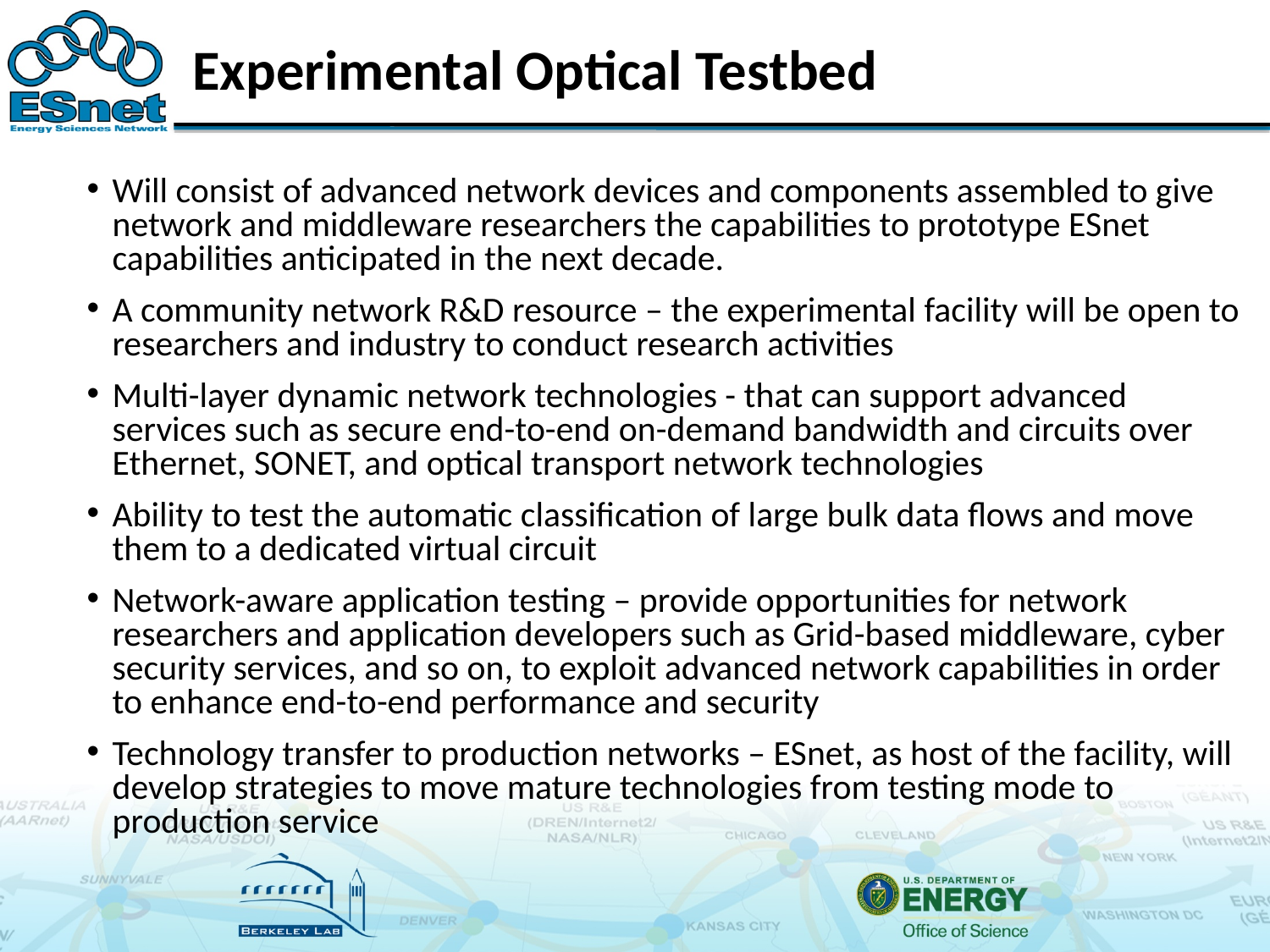

# Experimental Optical Testbed
Will consist of advanced network devices and components assembled to give network and middleware researchers the capabilities to prototype ESnet capabilities anticipated in the next decade.
A community network R&D resource – the experimental facility will be open to researchers and industry to conduct research activities
Multi-layer dynamic network technologies - that can support advanced services such as secure end-to-end on-demand bandwidth and circuits over Ethernet, SONET, and optical transport network technologies
Ability to test the automatic classification of large bulk data flows and move them to a dedicated virtual circuit
Network-aware application testing – provide opportunities for network researchers and application developers such as Grid-based middleware, cyber security services, and so on, to exploit advanced network capabilities in order to enhance end-to-end performance and security
Technology transfer to production networks – ESnet, as host of the facility, will develop strategies to move mature technologies from testing mode to production service